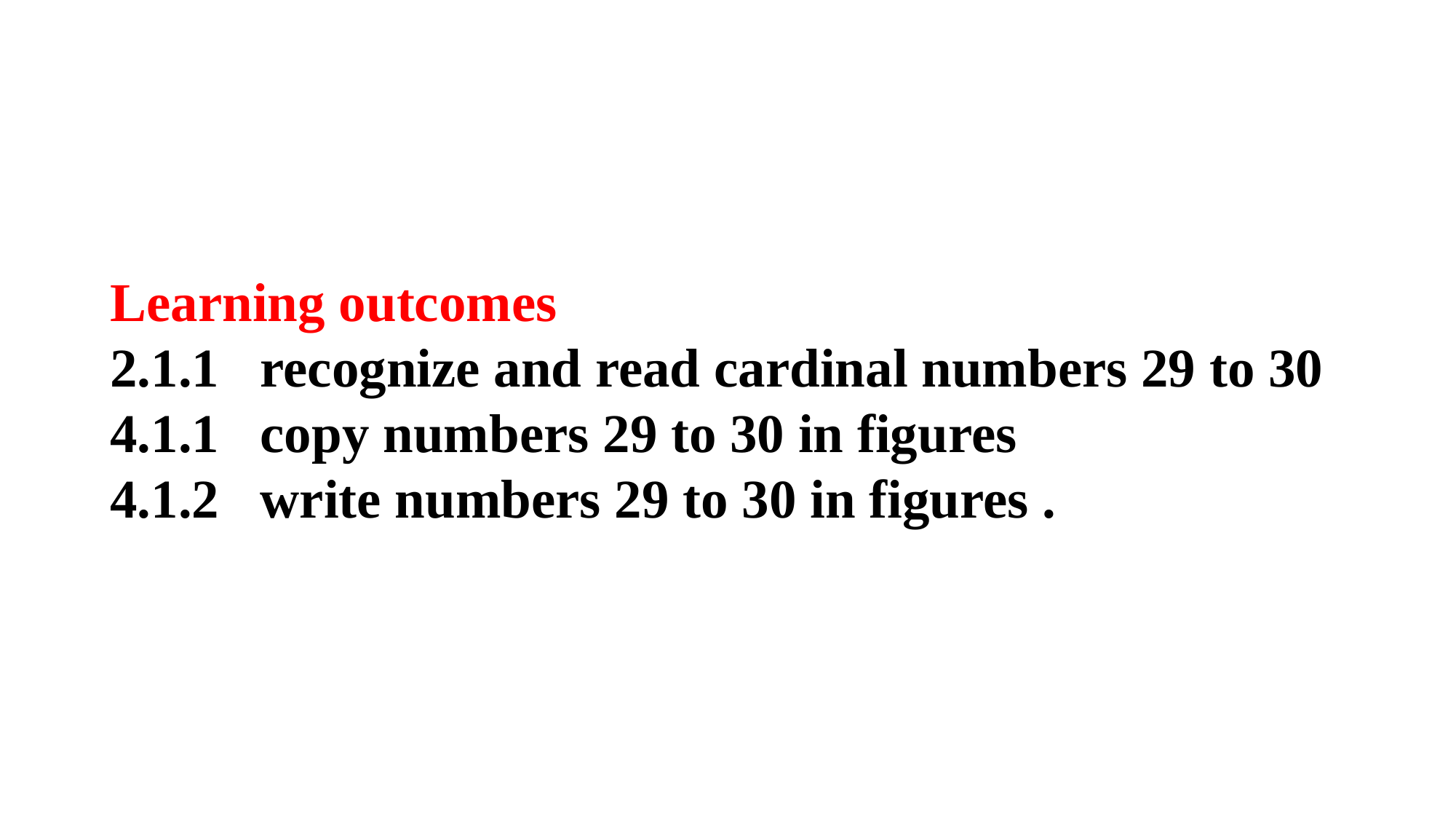

Learning outcomes
2.1.1   recognize and read cardinal numbers 29 to 30
4.1.1   copy numbers 29 to 30 in figures
4.1.2   write numbers 29 to 30 in figures .